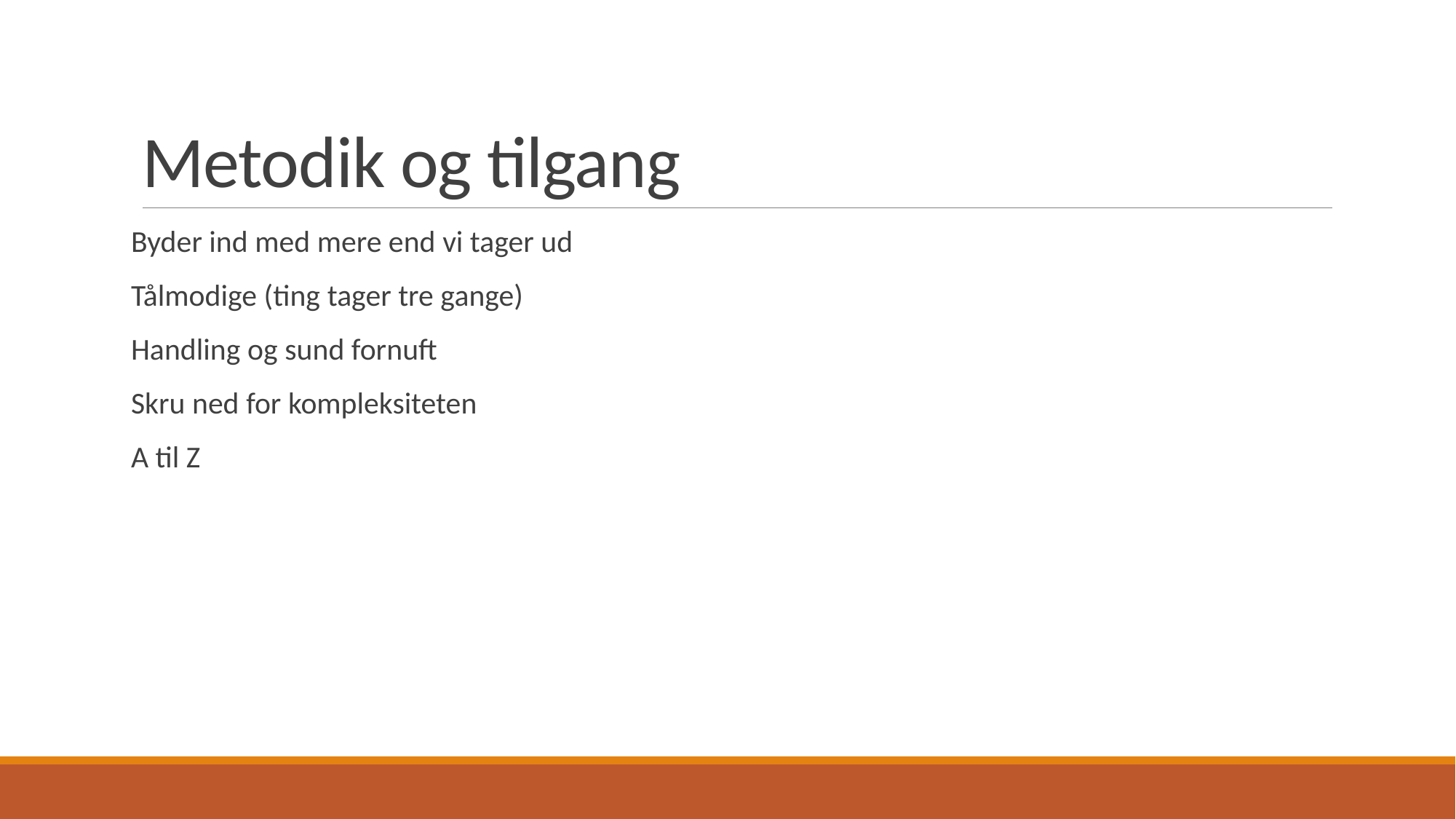

# Metodik og tilgang
Byder ind med mere end vi tager ud
Tålmodige (ting tager tre gange)
Handling og sund fornuft
Skru ned for kompleksiteten
A til Z